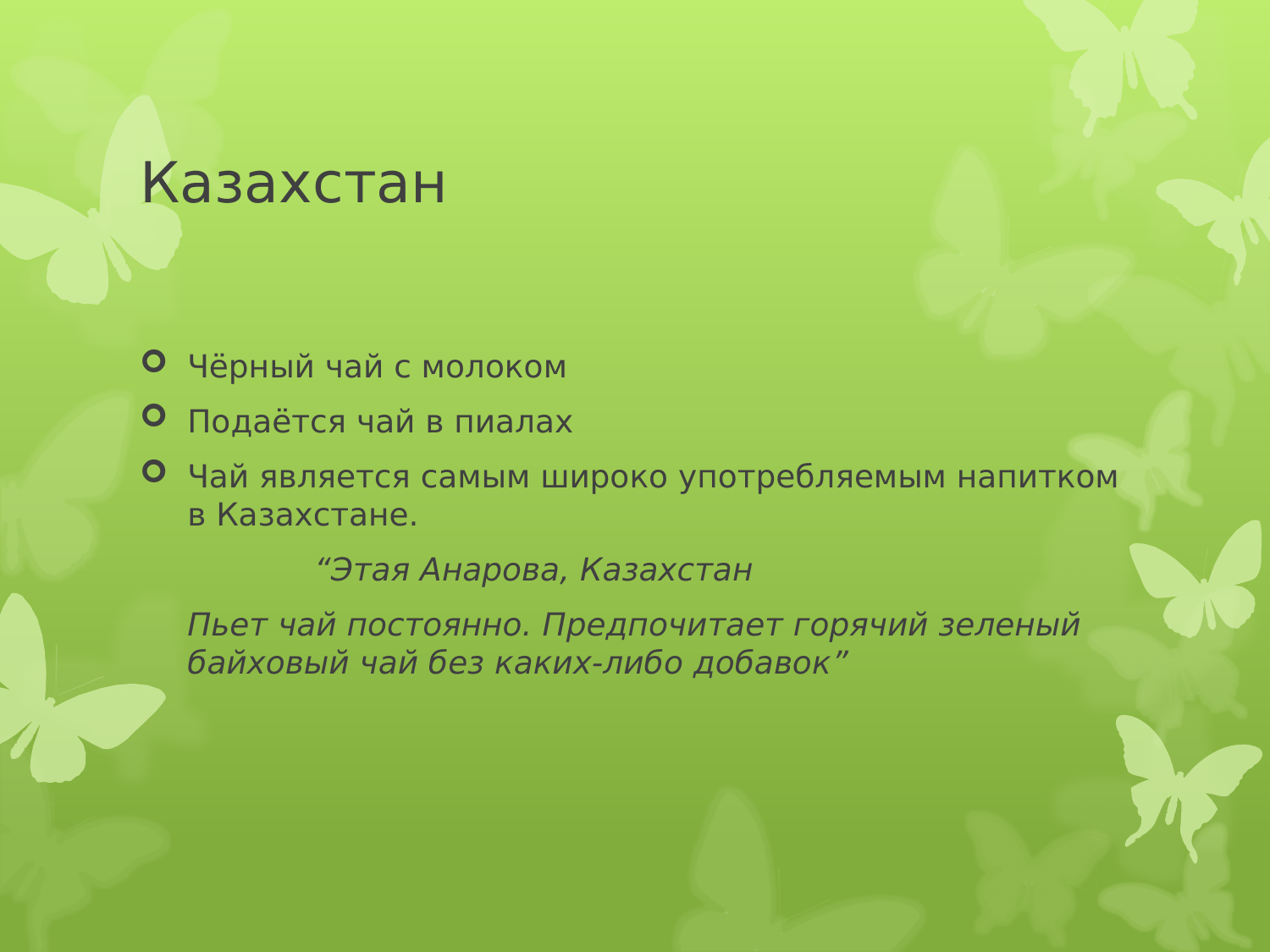

# Казахстан
Чёрный чай с молоком
Подаётся чай в пиалах
Чай является самым широко употребляемым напитком в Казахстане.
	“Этая Анарова, Казахстан
Пьет чай постоянно. Предпочитает горячий зеленый байховый чай без каких-либо добавок”